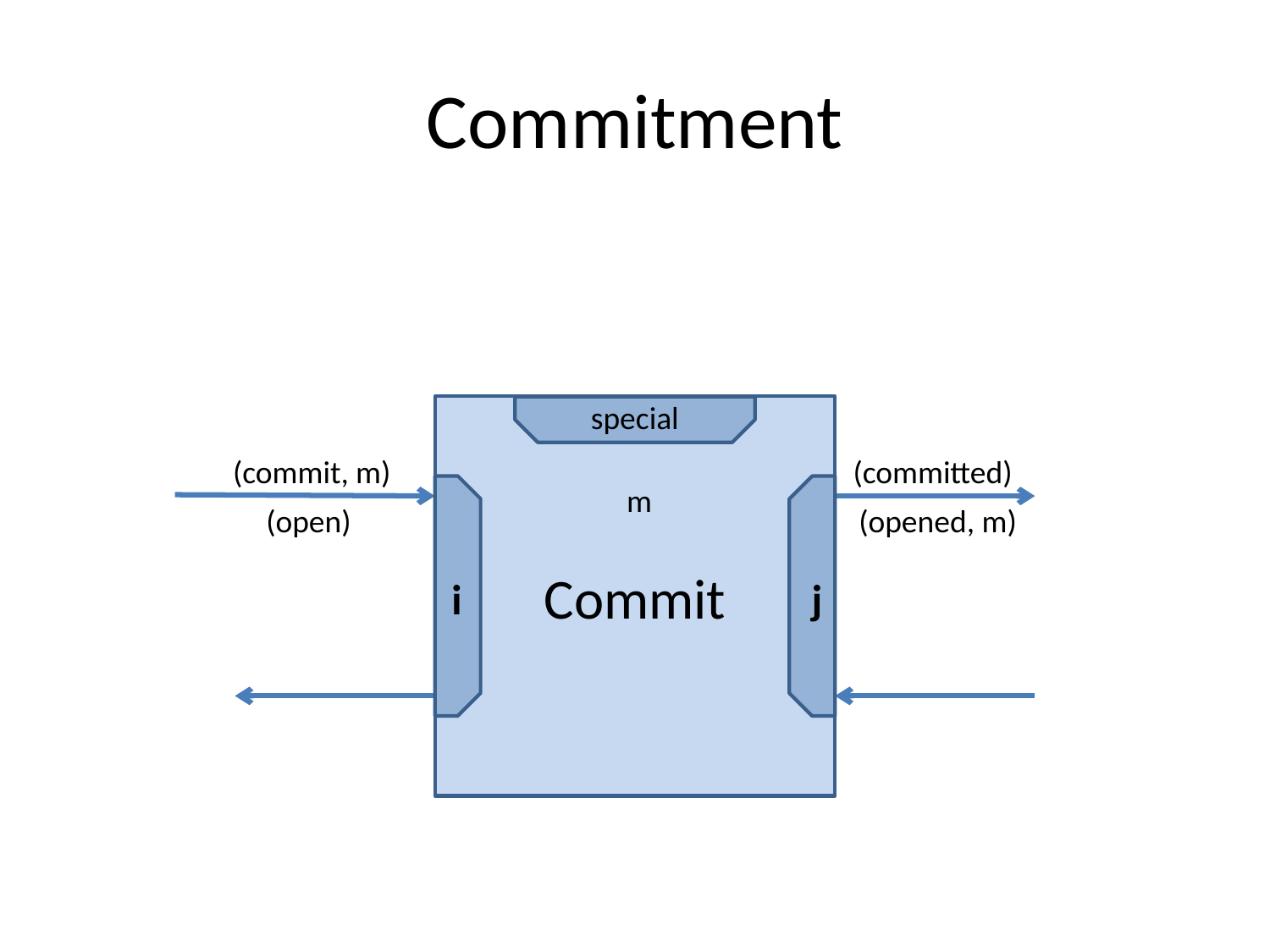

# Commitment
special

Commit
(commit, m)
(committed)
m
i

j

(open)
(opened, m)